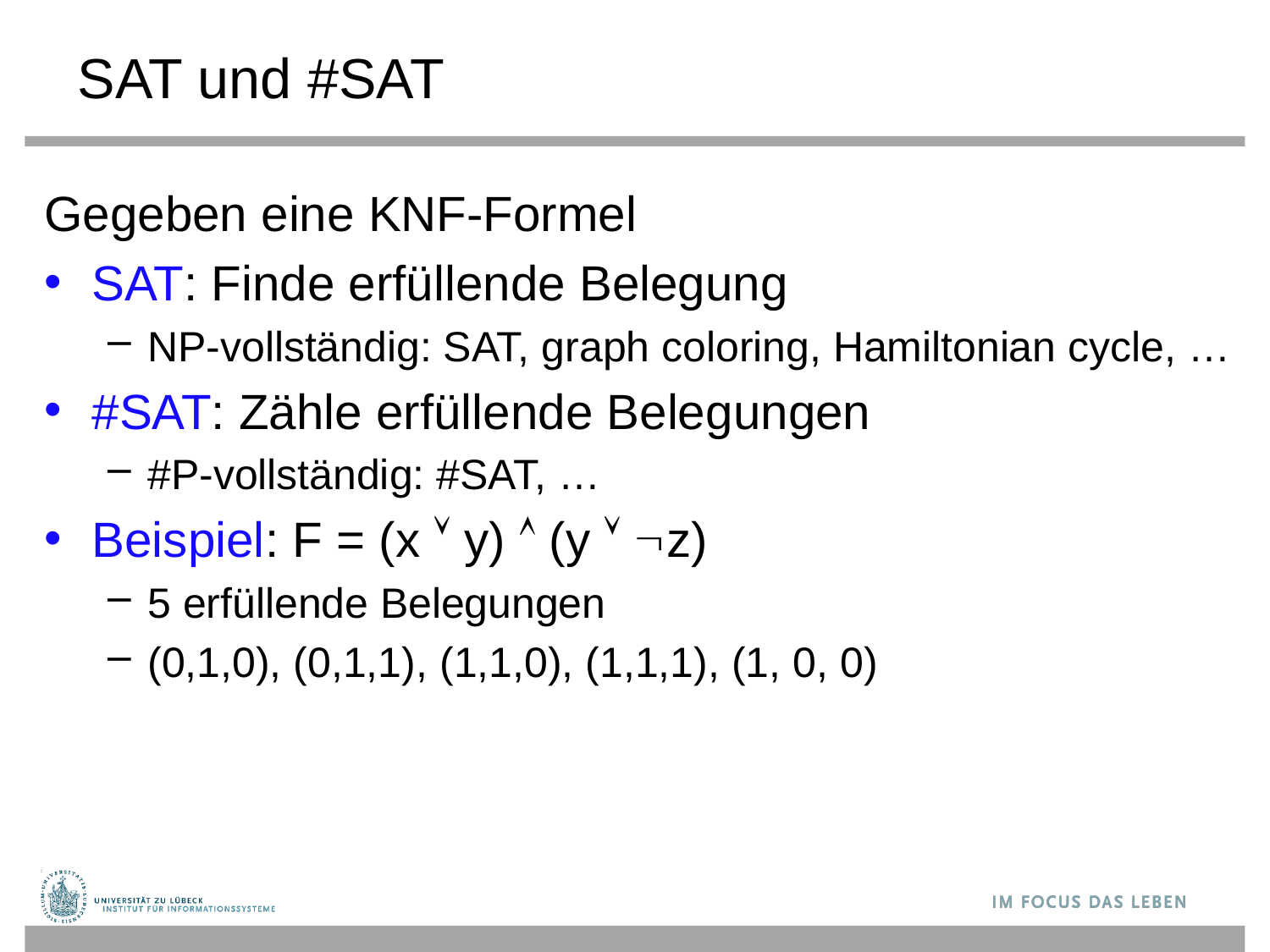

# SAT und #SAT
Gegeben eine KNF-Formel
SAT: Finde erfüllende Belegung
NP-vollständig: SAT, graph coloring, Hamiltonian cycle, …
#SAT: Zähle erfüllende Belegungen
#P-vollständig: #SAT, …
Beispiel: F = (x ∨ y) ∧ (y ∨ ¬z)
5 erfüllende Belegungen
(0,1,0), (0,1,1), (1,1,0), (1,1,1), (1, 0, 0)